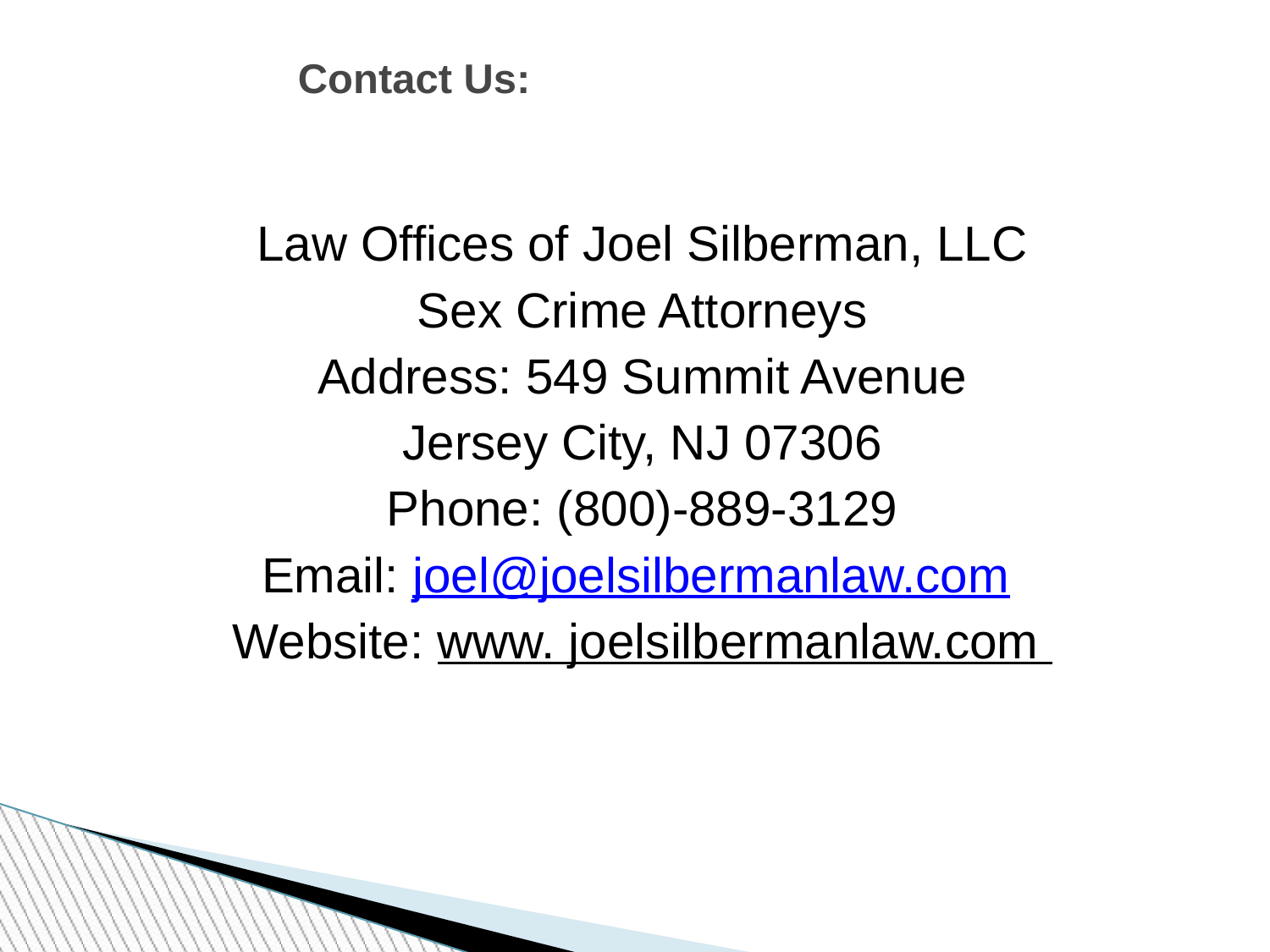

# Contact Us:
Law Offices of Joel Silberman, LLC
Sex Crime Attorneys
Address: 549 Summit Avenue
Jersey City, NJ 07306
Phone: (800)-889-3129
Email: joel@joelsilbermanlaw.com
Website: www. joelsilbermanlaw.com